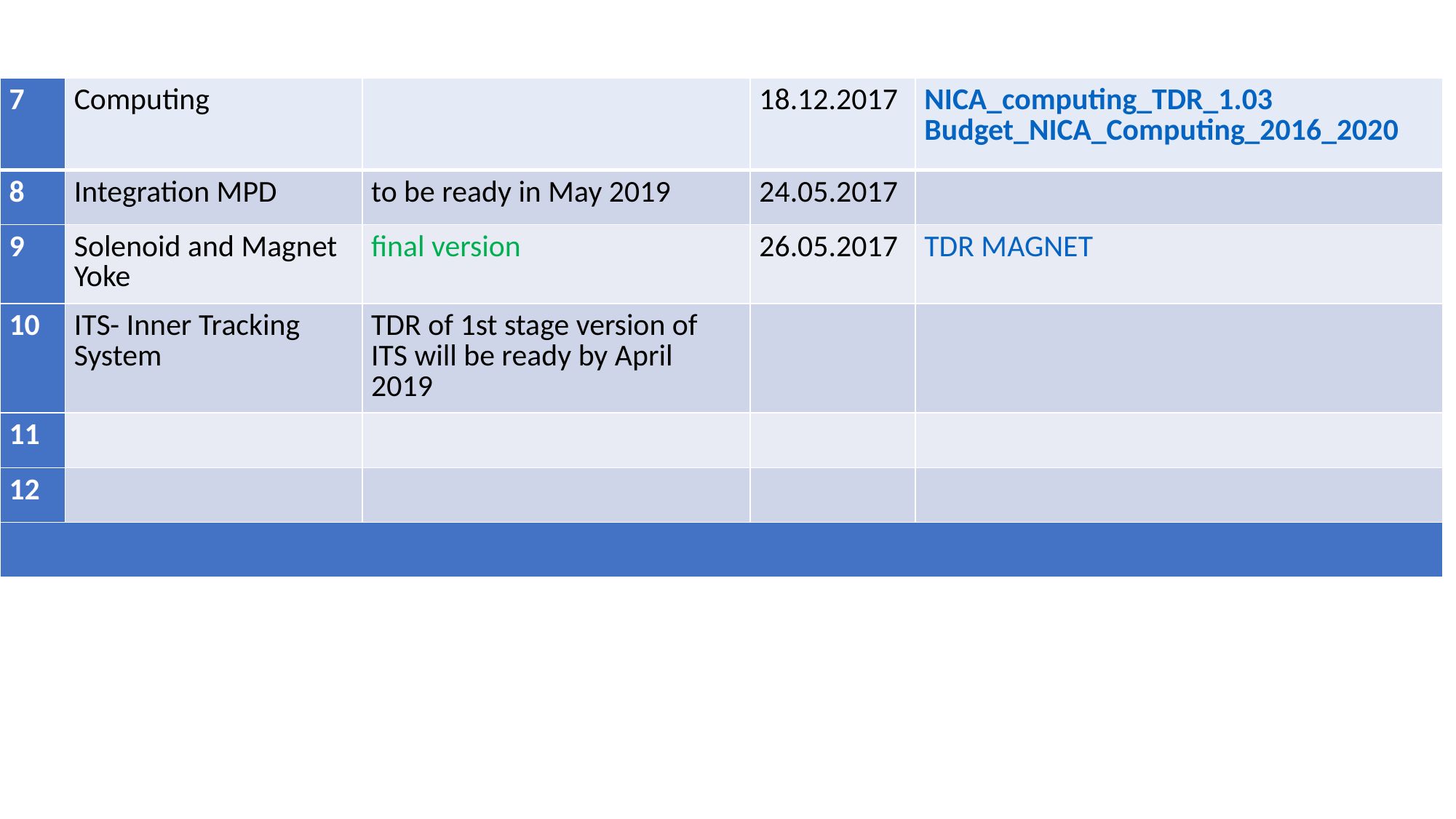

| 7 | Computing |  | 18.12.2017 | NICA\_computing\_TDR\_1.03 Budget\_NICA\_Computing\_2016\_2020 |
| --- | --- | --- | --- | --- |
| 8 | Integration MPD | to be ready in May 2019 | 24.05.2017 |  |
| 9 | Solenoid and Magnet Yoke | final version | 26.05.2017 | TDR MAGNET |
| 10 | ITS- Inner Tracking System | TDR of 1st stage version of ITS will be ready by April 2019 |  |  |
| 11 |  |  |  |  |
| 12 |  |  |  |  |
|  |  |  |  |  |